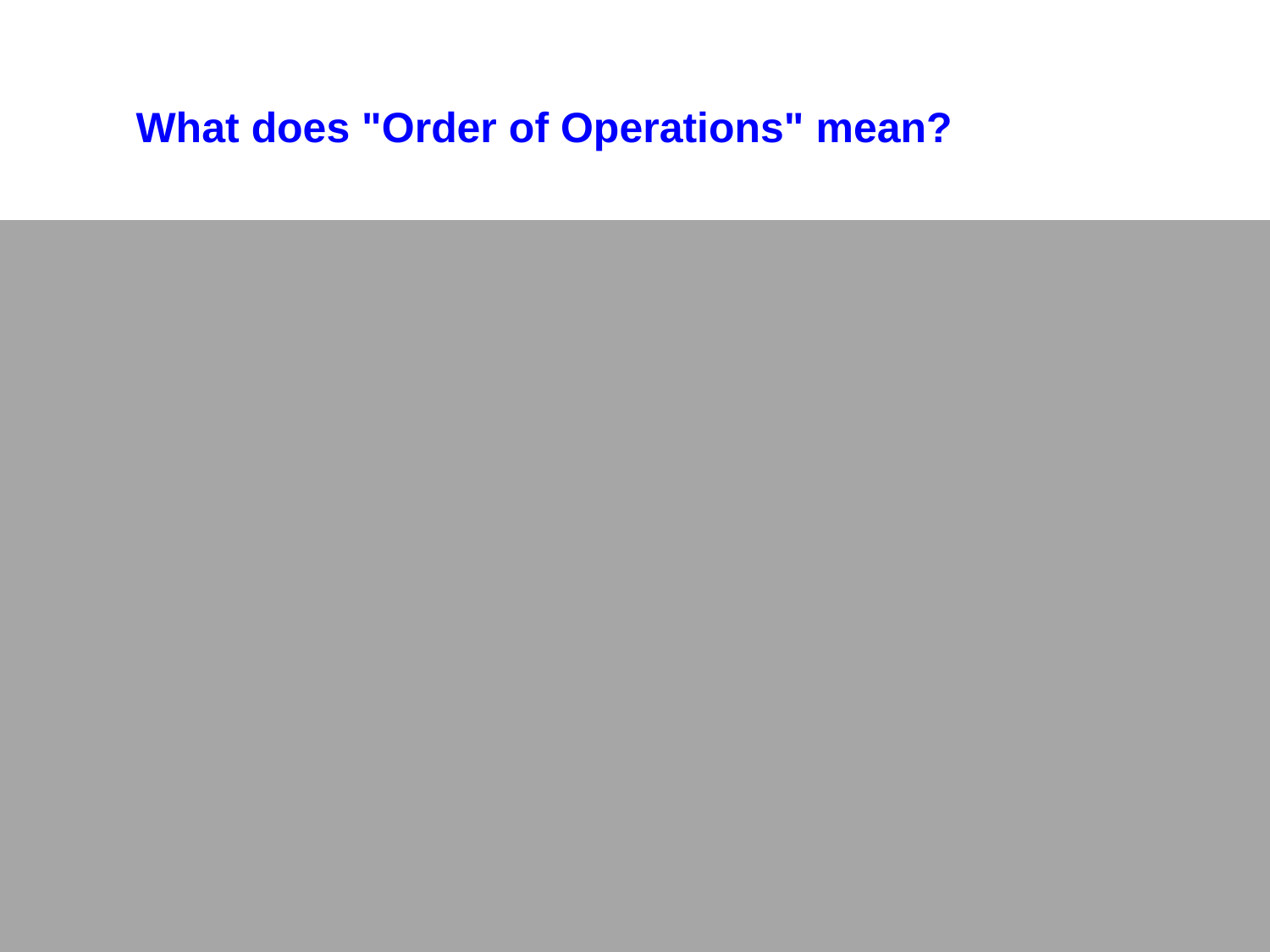

What does "Order of Operations" mean?

The Order of Operations is an agreed upon set of rules that tells us in which "order" to solve a problem.